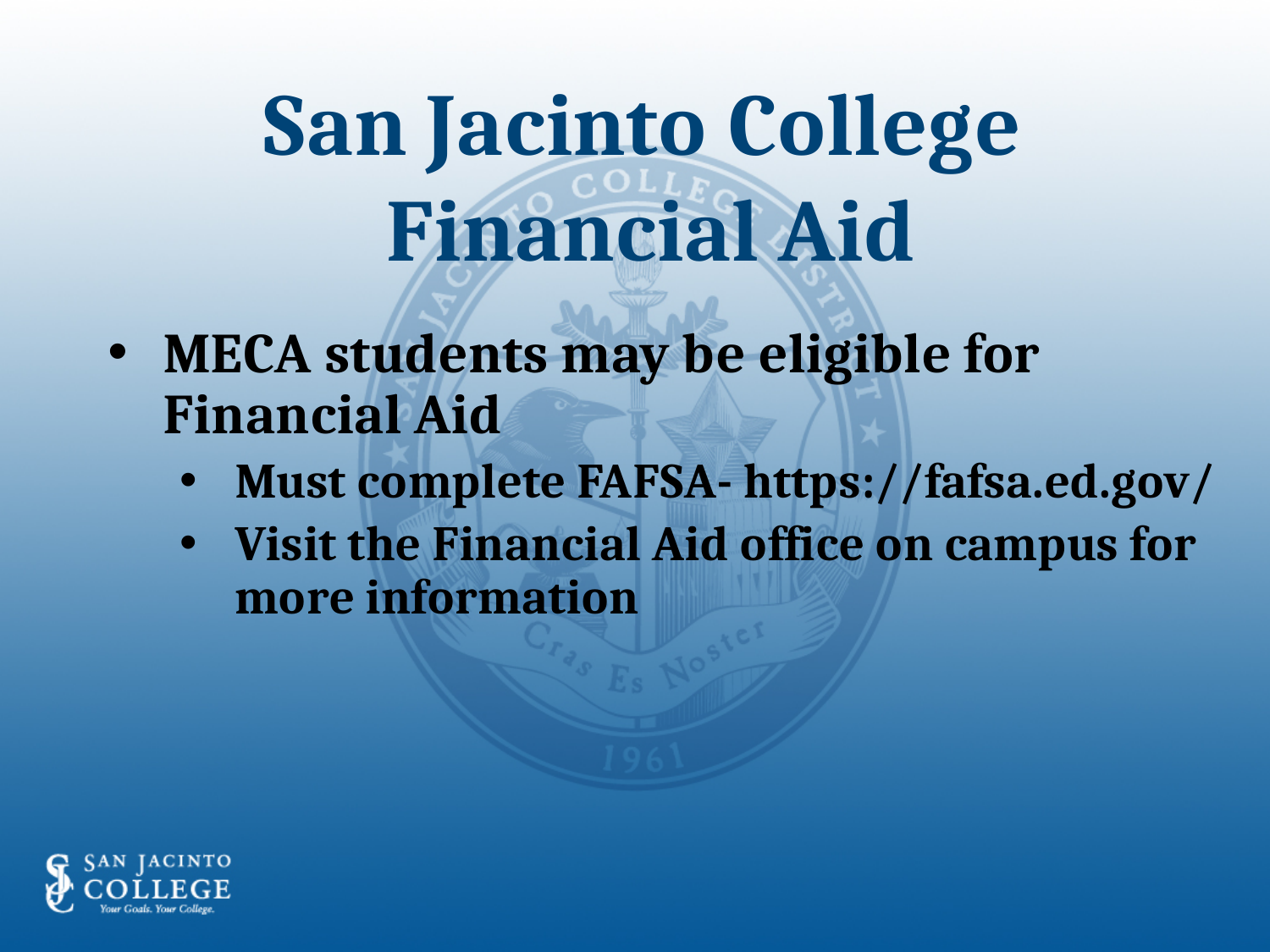

San Jacinto College
Financial Aid

MECA students may be eligible for Financial Aid
Must complete FAFSA- https://fafsa.ed.gov/
Visit the Financial Aid office on campus for more information